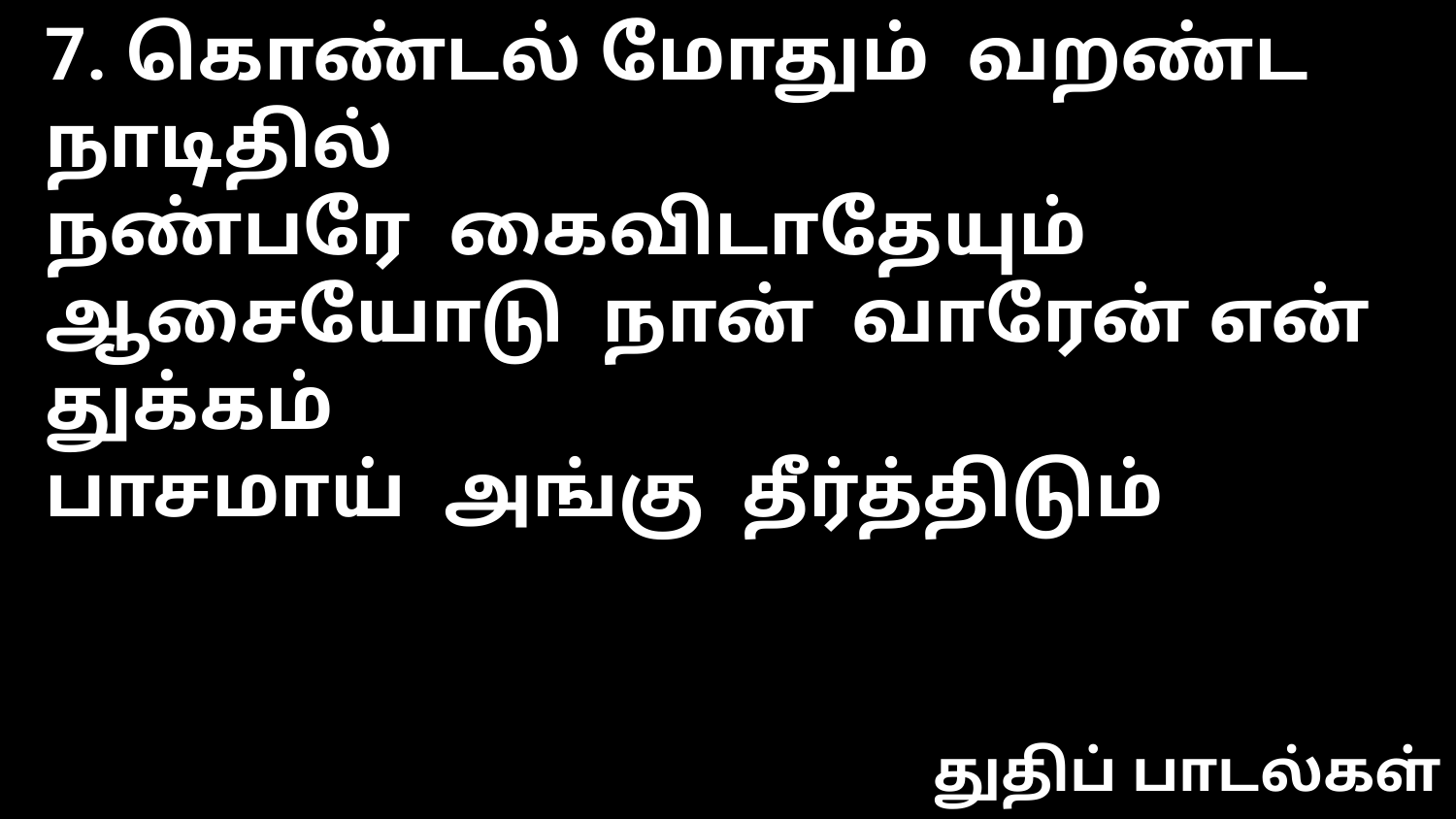

7. கொண்டல் மோதும்  வறண்ட  நாடிதில்
நண்பரே  கைவிடாதேயும்
ஆசையோடு  நான்  வாரேன் என்  துக்கம்
பாசமாய்  அங்கு  தீர்த்திடும்

துதிப் பாடல்கள்